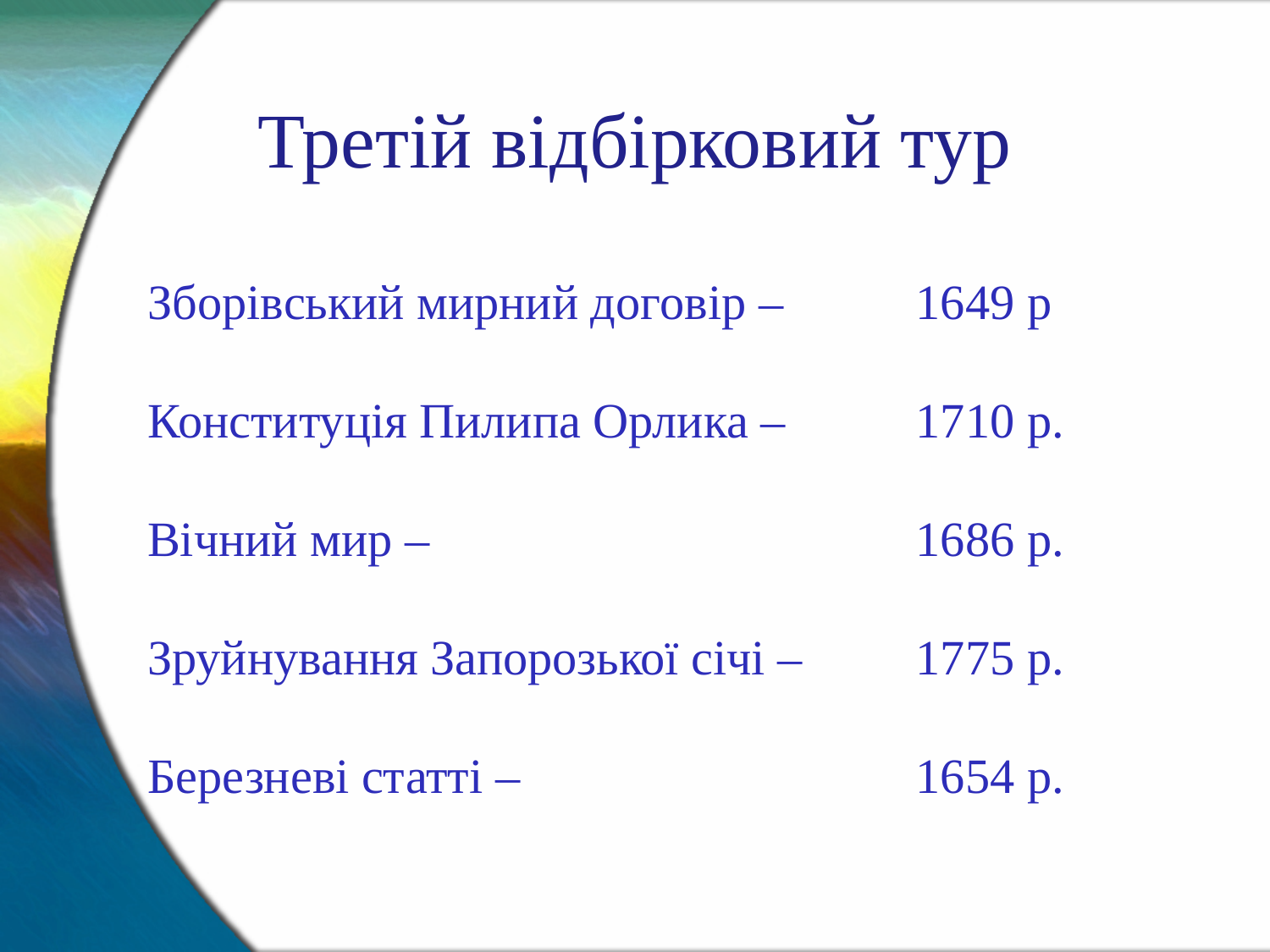

Третій відбірковий тур
Зборівський мирний договір –

Конституція Пилипа Орлика –

Вічний мир –

Зруйнування Запорозької січі –

Березневі статті –

1649 р

1710 р.

1686 р.

1775 р.

1654 р.